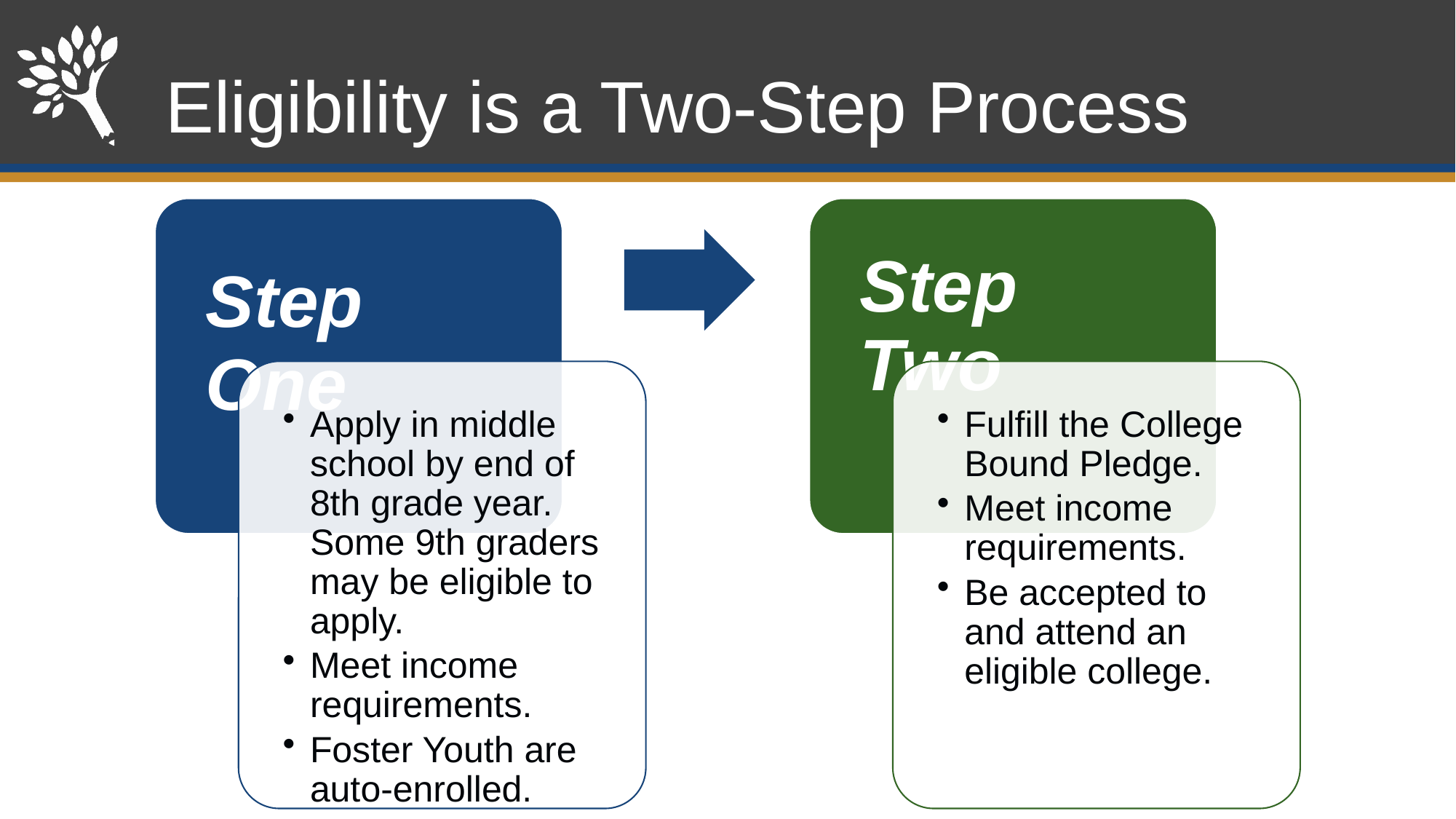

# Eligibility is a Two-Step Process
Step One
Apply in middle school by end of 8th grade year. Some 9th graders may be eligible to apply.
Meet income requirements.
Foster Youth are auto-enrolled.

Step Two
Fulfill the College Bound Pledge.
Meet income requirements.
Be accepted to and attend an eligible college.